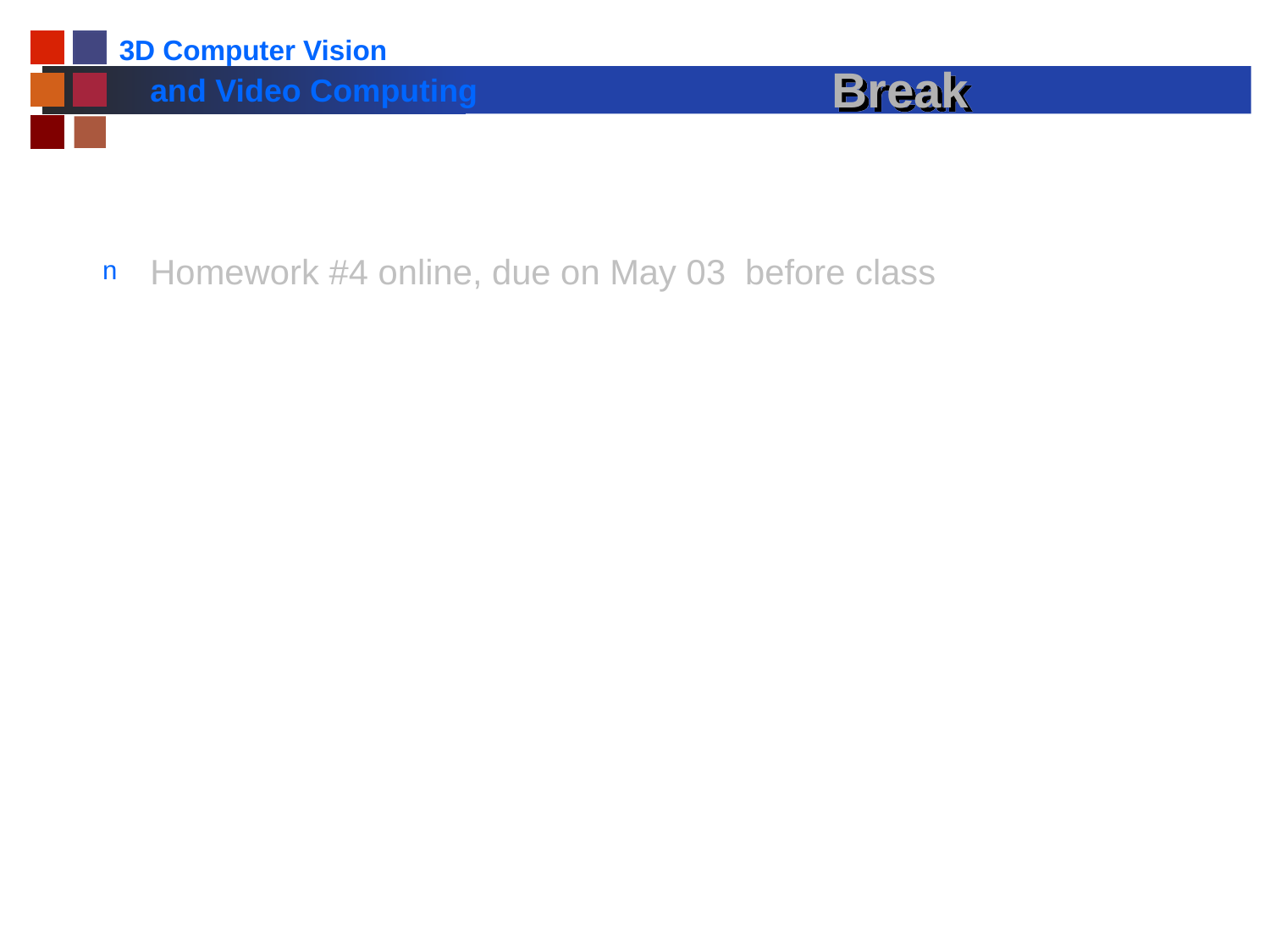

# Break
Homework #4 online, due on May 03  before class